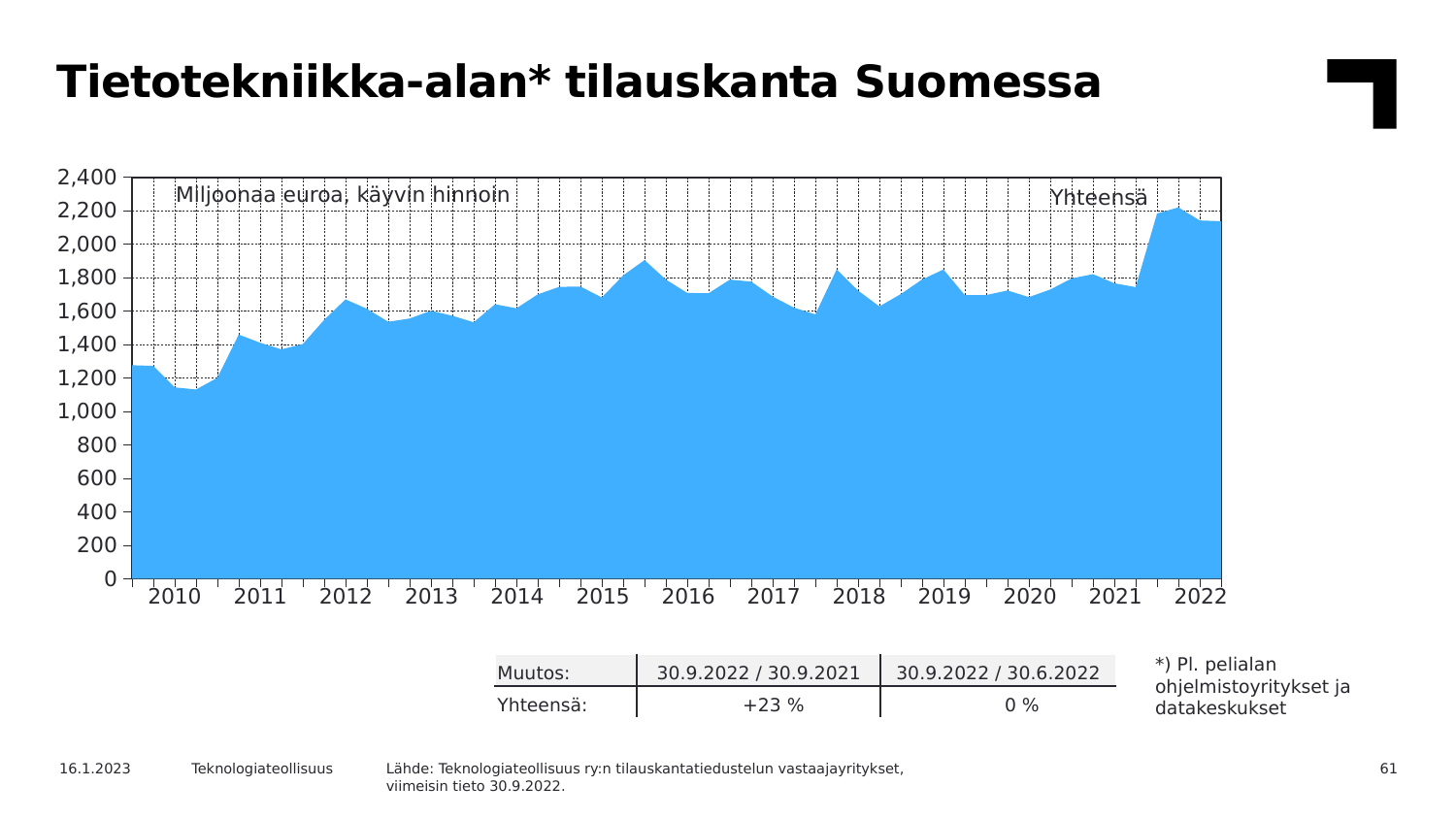

Tietotekniikka-alan* tilauskanta Suomessa

### Chart

| Category | Vientiin  |
|---|---|
|  | 1276.3 |
| 2010,I | 1272.2 |
|  | 1143.8 |
|  | 1130.8 |
|  | 1201.1 |
| 2011,I | 1459.4 |
|  | 1410.4 |
|  | 1370.6 |
|  | 1403.0 |
| 2012,I | 1547.4 |
|  | 1669.7 |
|  | 1613.0 |
|  | 1535.6 |
| 2013,I | 1555.2 |
|  | 1601.3 |
|  | 1571.5 |
|  | 1532.6 |
| 2014,I | 1640.2 |
|  | 1616.0 |
|  | 1699.4 |
|  | 1744.2 |
| 2015,I | 1746.4 |
|  | 1680.8 |
|  | 1812.9 |
|  | 1904.1 |
| 2016,I | 1787.7 |
|  | 1707.8 |
|  | 1706.3 |
|  | 1787.8 |
| 2017,I | 1775.4 |
|  | 1686.4 |
|  | 1619.9 |
|  | 1579.8 |
| 2018,I | 1848.5 |
|  | 1721.9 |
|  | 1627.3 |
|  | 1701.0 |
| 2019,I | 1788.2 |
|  | 1848.1 |
|  | 1694.1 |
|  | 1695.4 |
| 2020,I | 1722.5 |
|  | 1682.9 |
|  | 1728.3 |
|  | 1794.5 |
| 2021,I | 1820.2 |
|  | 1765.6 |
|  | 1742.4 |
|  | 2182.5 |
| 2022,I | 2219.0 |
Miljoonaa euroa, käyvin hinnoin
Yhteensä
| 2010 | 2011 | 2012 | 2013 | 2014 | 2015 | 2016 | 2017 | 2018 | 2019 | 2020 | 2021 | 2022 |
| --- | --- | --- | --- | --- | --- | --- | --- | --- | --- | --- | --- | --- |
*) Pl. pelialan ohjelmistoyritykset ja datakeskukset
| Muutos: | 30.9.2022 / 30.9.2021 | 30.9.2022 / 30.6.2022 |
| --- | --- | --- |
| Yhteensä: | +23 % | 0 % |
Lähde: Teknologiateollisuus ry:n tilauskantatiedustelun vastaajayritykset,
viimeisin tieto 30.9.2022.
16.1.2023
Teknologiateollisuus
61